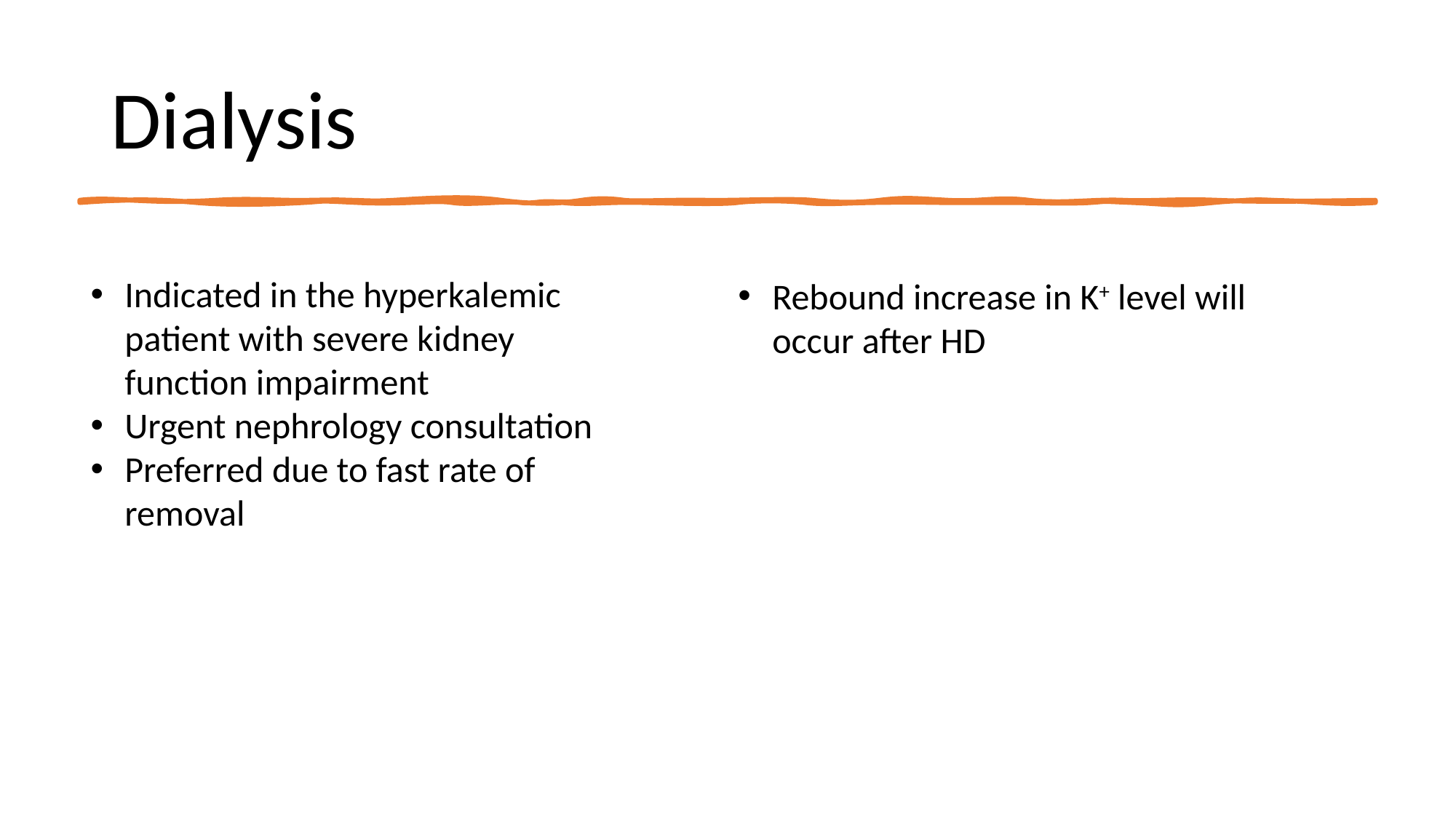

# Dialysis

Indicated in the hyperkalemic patient with severe kidney function impairment
Urgent nephrology consultation
Preferred due to fast rate of removal
Rebound increase in K+ level will occur after HD